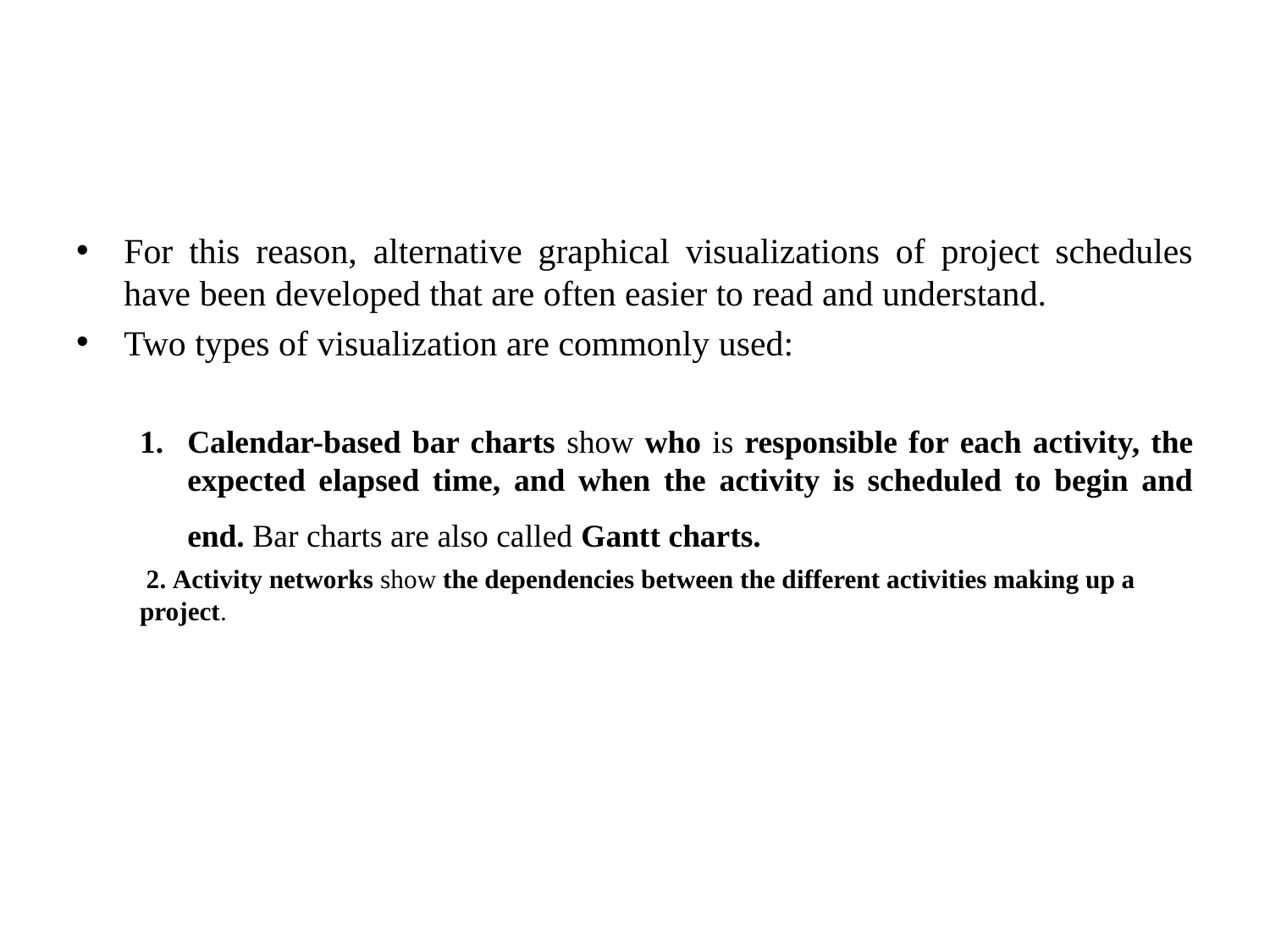

#
For this reason, alternative graphical visualizations of project schedules have been developed that are often easier to read and understand.
Two types of visualization are commonly used:

Calendar-based bar charts show who is responsible for each activity, the expected elapsed time, and when the activity is scheduled to begin and end. Bar charts are also called Gantt charts.
 2. Activity networks show the dependencies between the different activities making up a project.